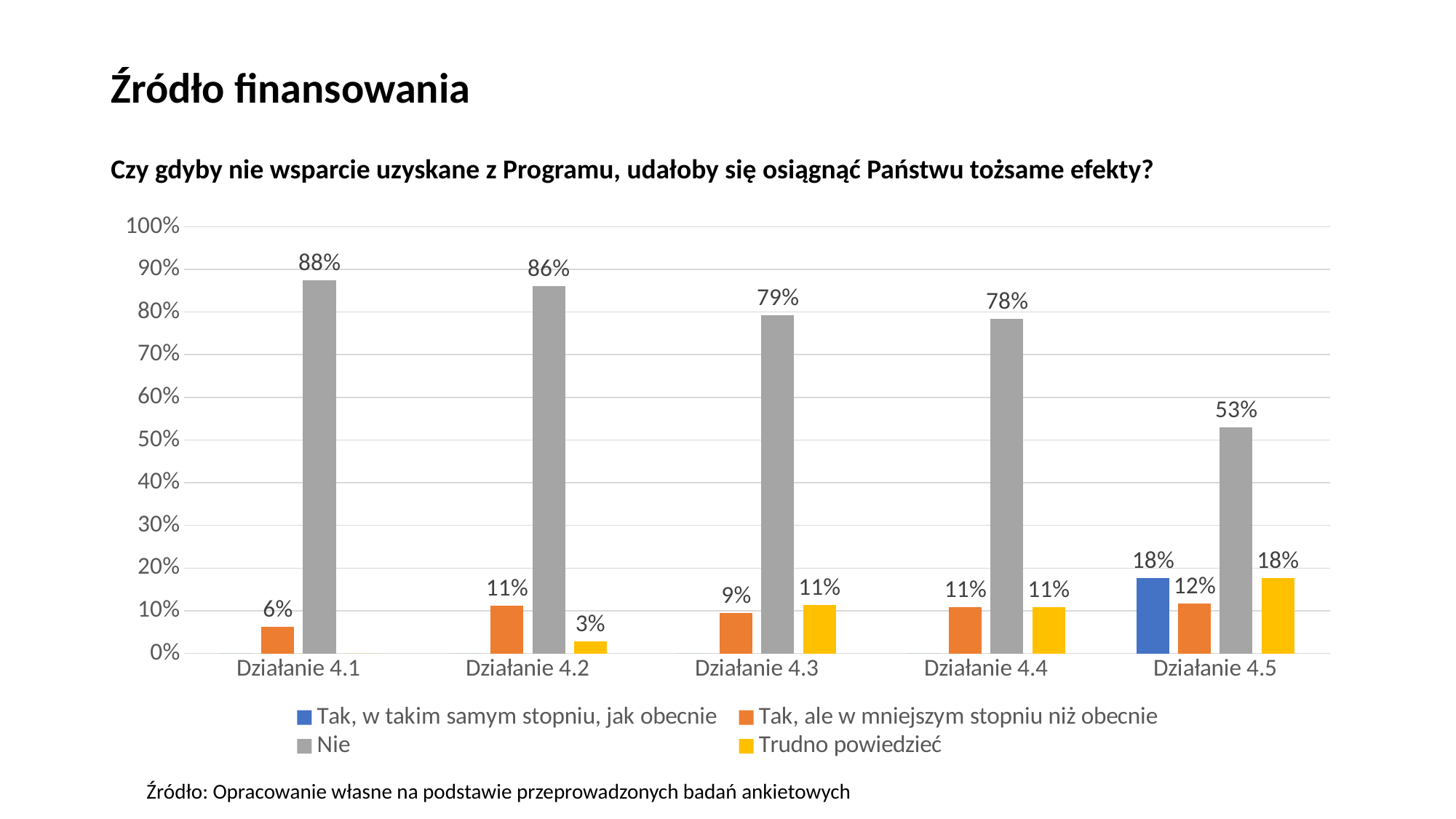

# Źródło finansowania
Czy gdyby nie wsparcie uzyskane z Programu, udałoby się osiągnąć Państwu tożsame efekty?

### Chart

| Category | Tak, w takim samym stopniu, jak obecnie  | Tak, ale w mniejszym stopniu niż obecnie | Nie  | Trudno powiedzieć  |
|---|---|---|---|---|
| Działanie 4.1 | 0.0 | 0.0625 | 0.875 | 0.0 |
| Działanie 4.2 | 0.0 | 0.1111111111111111 | 0.8611111111111112 | 0.027777777777777776 |
| Działanie 4.3 | 0.0 | 0.09433962264150944 | 0.7924528301886793 | 0.11320754716981132 |
| Działanie 4.4 | 0.0 | 0.10810810810810811 | 0.7837837837837838 | 0.10810810810810811 |
| Działanie 4.5 | 0.17647058823529413 | 0.11764705882352941 | 0.5294117647058824 | 0.17647058823529413 |
Źródło: Opracowanie własne na podstawie przeprowadzonych badań ankietowych